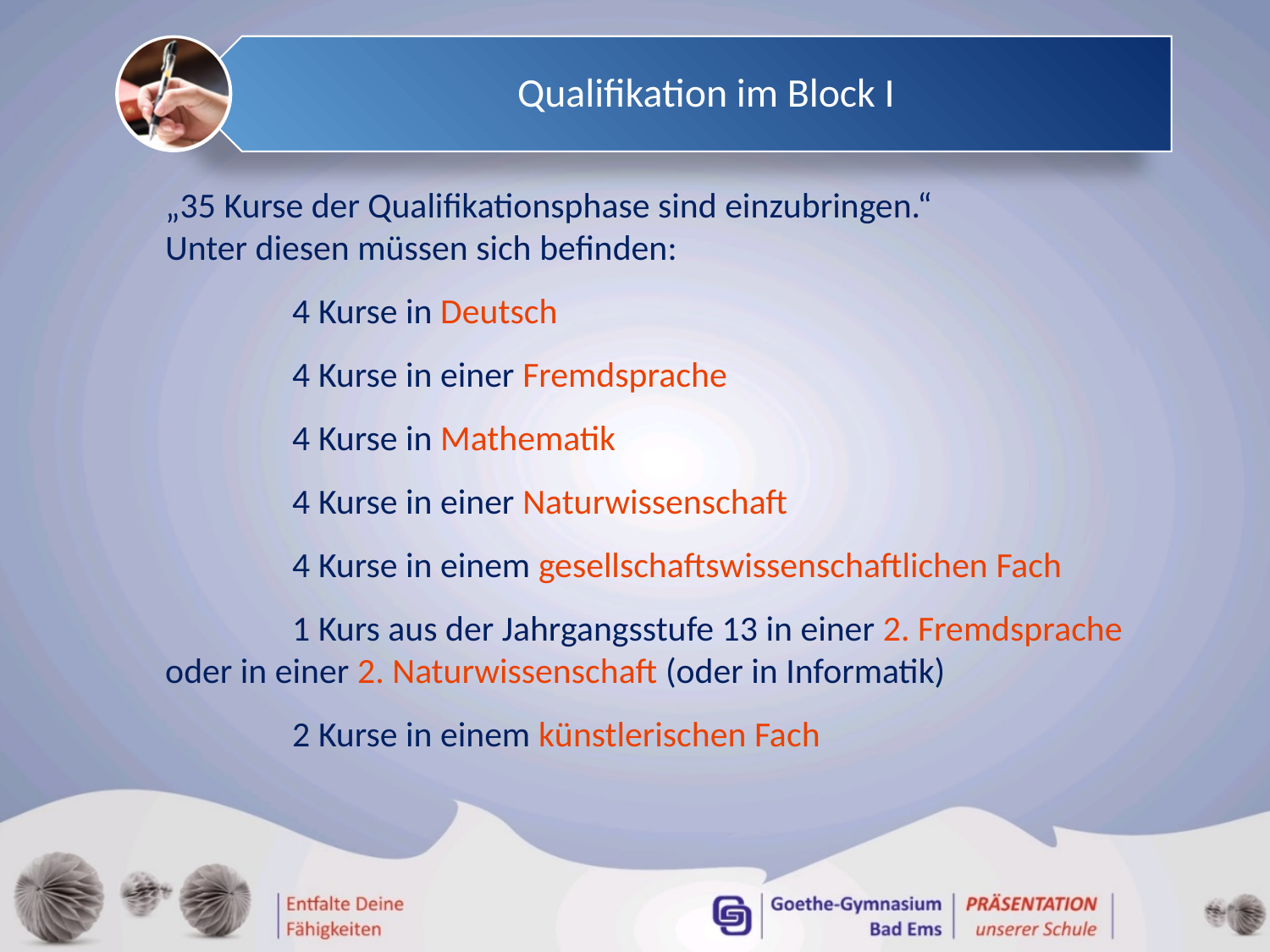

Qualifikation im Block I
„35 Kurse der Qualifikationsphase sind einzubringen.“
Unter diesen müssen sich befinden:

	4 Kurse in Deutsch

	4 Kurse in einer Fremdsprache

	4 Kurse in Mathematik

	4 Kurse in einer Naturwissenschaft

	4 Kurse in einem gesellschaftswissenschaftlichen Fach

	1 Kurs aus der Jahrgangsstufe 13 in einer 2. Fremdsprache 	oder in einer 2. Naturwissenschaft (oder in Informatik)

	2 Kurse in einem künstlerischen Fach